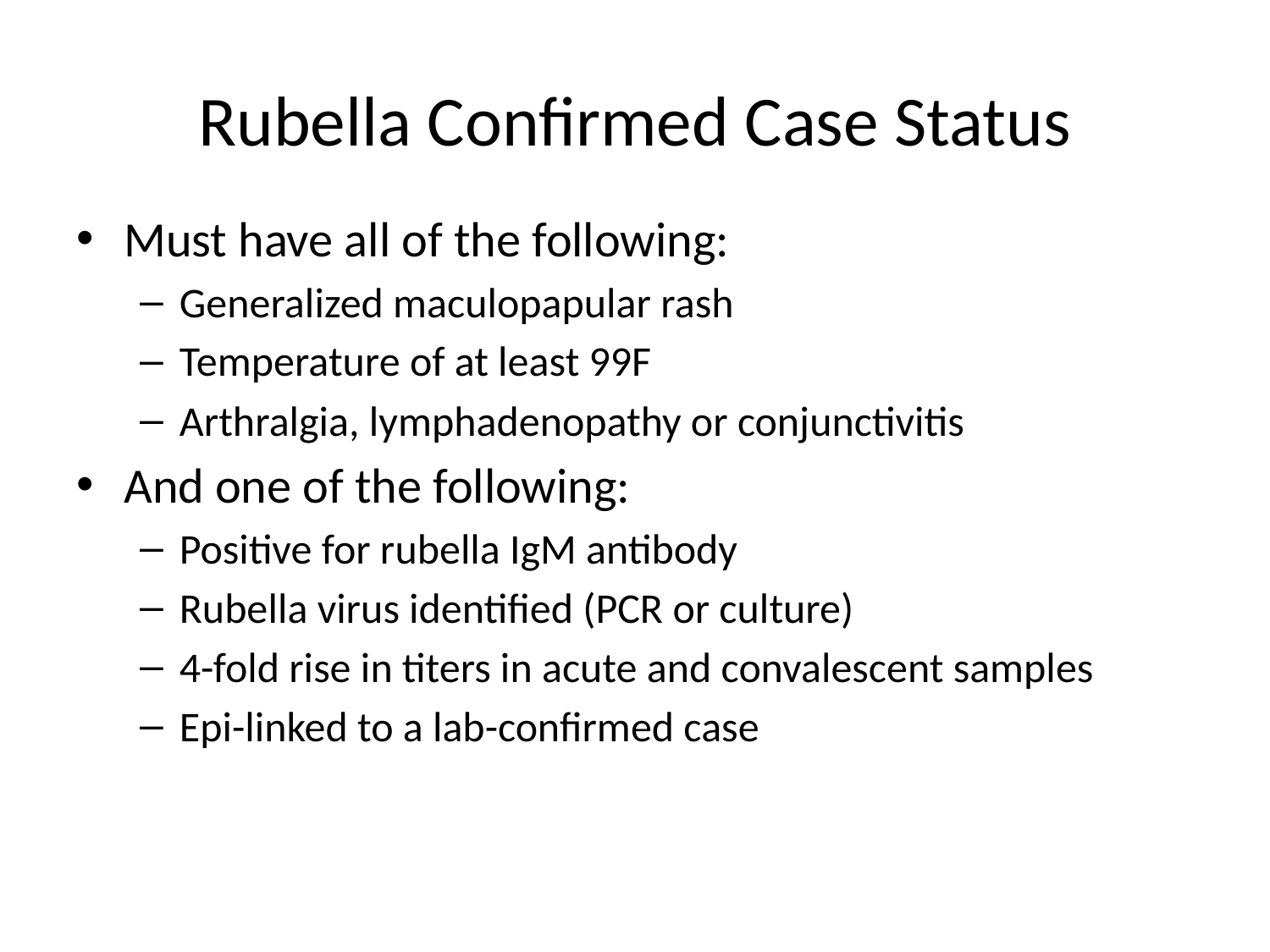

# Rubella Confirmed Case Status
Must have all of the following:
Generalized maculopapular rash
Temperature of at least 99F
Arthralgia, lymphadenopathy or conjunctivitis
And one of the following:
Positive for rubella IgM antibody
Rubella virus identified (PCR or culture)
4-fold rise in titers in acute and convalescent samples
Epi-linked to a lab-confirmed case